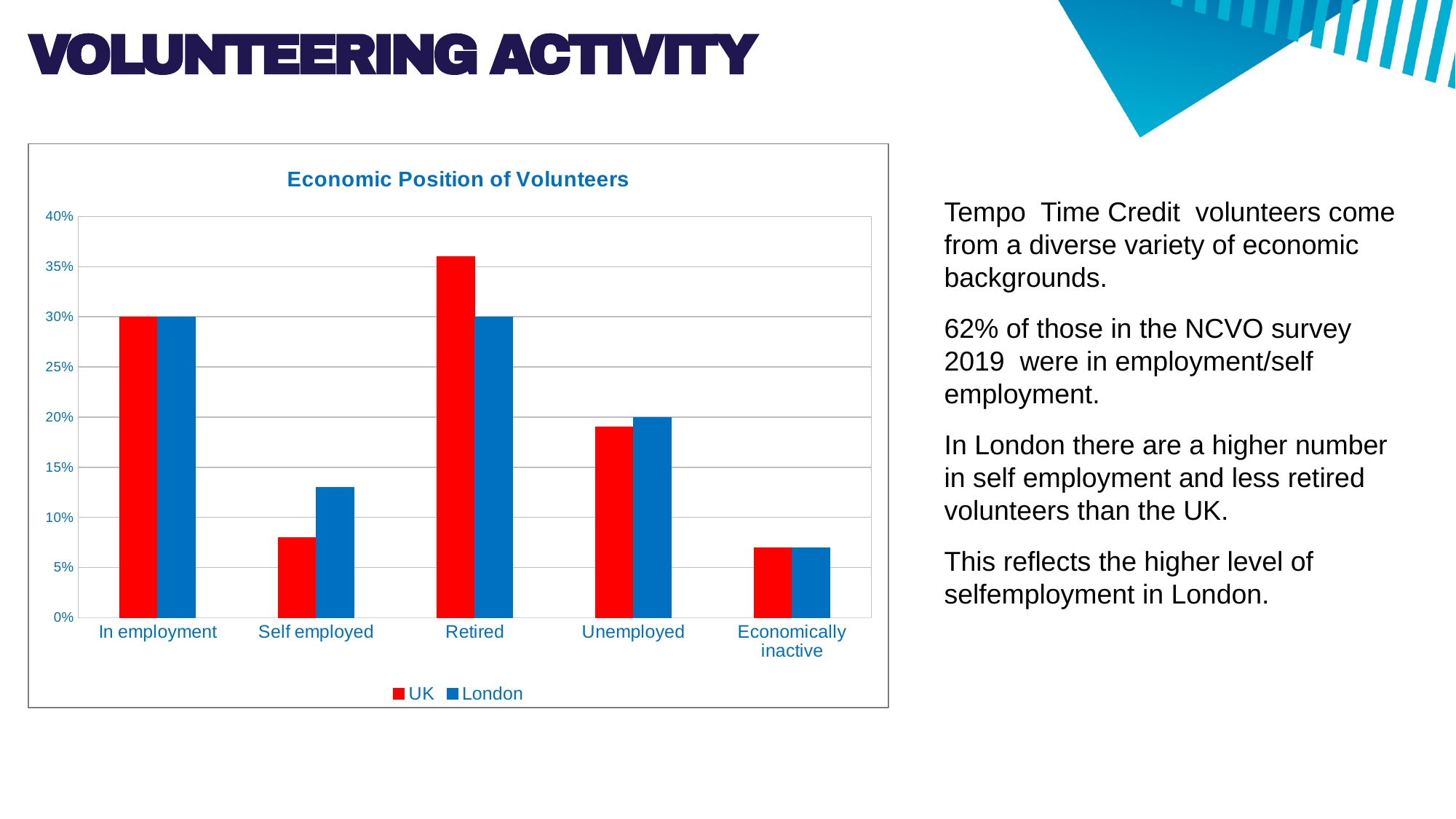

# VOLUNTEERING ACTIVITY

### Chart: Economic Position of Volunteers

| Category | UK | London |
|---|---|---|
| In employment | 0.3 | 0.3 |
| Self employed | 0.08 | 0.13 |
| Retired | 0.36 | 0.3 |
| Unemployed | 0.19 | 0.2 |
| Economically inactive | 0.07 | 0.07 |
Tempo  Time Credit  volunteers come from a diverse variety of economic backgrounds.
62% of those in the NCVO survey 2019  were in employment/self employment.
In London there are a higher number in self employment and less retired volunteers than the UK.
This reflects the higher level of selfemployment in London.